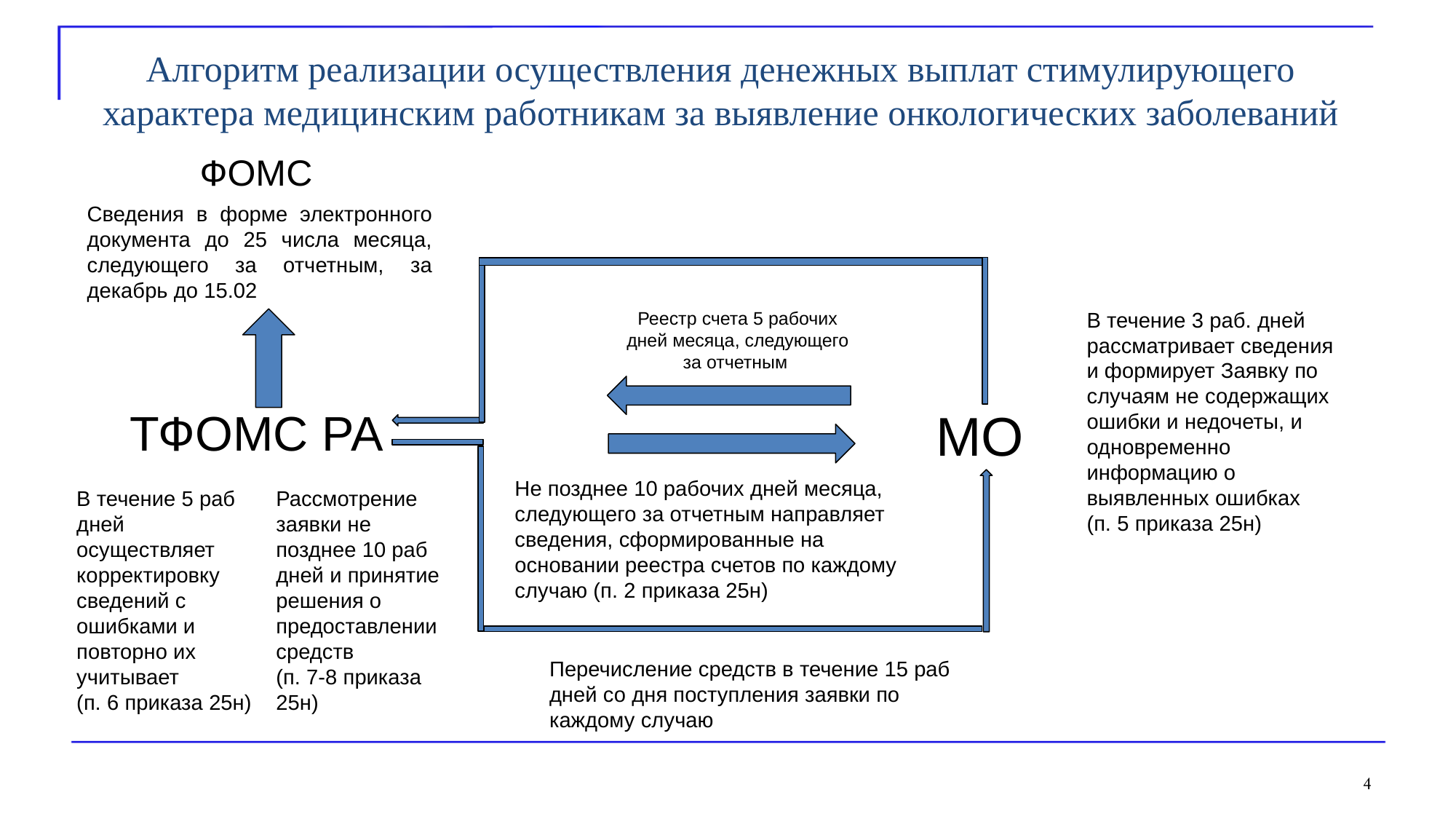

# Алгоритм реализации осуществления денежных выплат стимулирующего характера медицинским работникам за выявление онкологических заболеваний
ФОМС

Сведения в форме электронного документа до 25 числа месяца, следующего за отчетным, за декабрь до 15.02

В течение 3 раб. дней рассматривает сведения и формирует Заявку по случаям не содержащих ошибки и недочеты, и одновременно информацию о выявленных ошибках
(п. 5 приказа 25н)
Реестр счета 5 рабочих дней месяца, следующего за отчетным

МО
ТФОМС РА

Не позднее 10 рабочих дней месяца, следующего за отчетным направляет сведения, сформированные на основании реестра счетов по каждому случаю (п. 2 приказа 25н)
В течение 5 раб дней осуществляет корректировку сведений с ошибками и повторно их учитывает
(п. 6 приказа 25н)
Рассмотрение заявки не позднее 10 раб дней и принятие решения о предоставлении средств
(п. 7-8 приказа 25н)

Перечисление средств в течение 15 раб дней со дня поступления заявки по каждому случаю
4